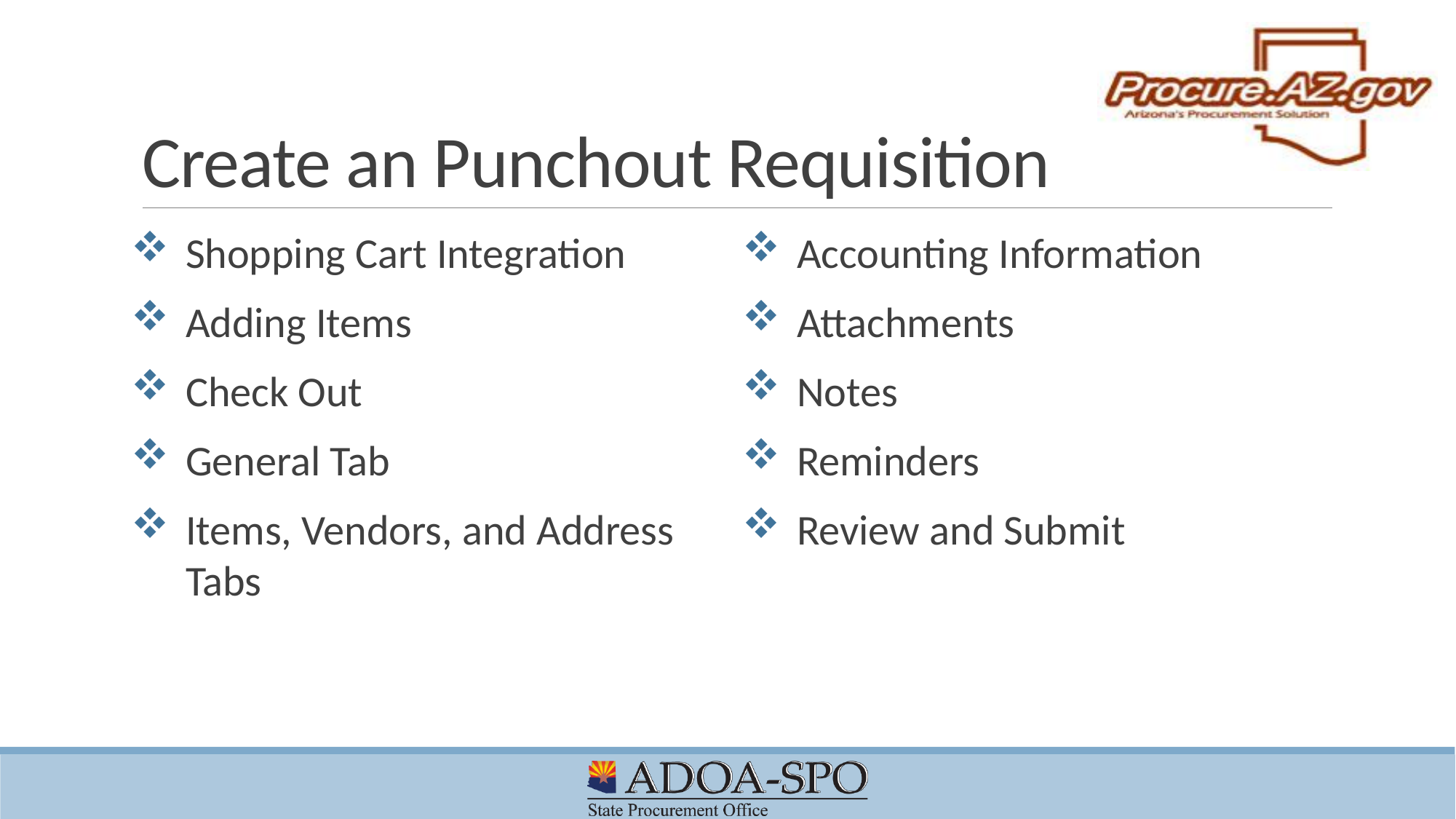

# Create an Punchout Requisition
Shopping Cart Integration
Adding Items
Check Out
General Tab
Items, Vendors, and Address Tabs

Accounting Information
Attachments
Notes
Reminders
Review and Submit